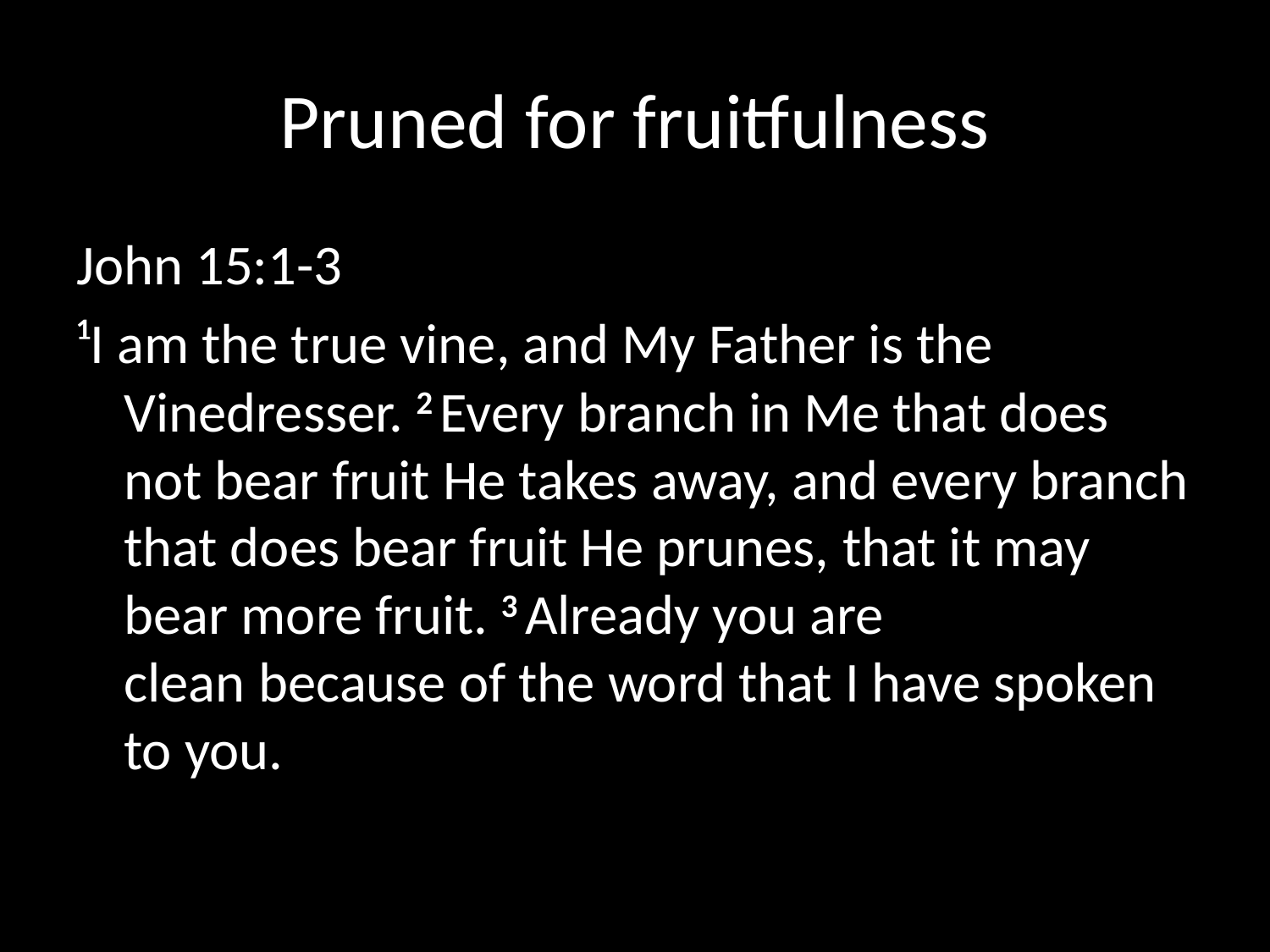

# Pruned for fruitfulness
John 15:1-3
¹I am the true vine, and My Father is the Vinedresser. 2 Every branch in Me that does not bear fruit He takes away, and every branch that does bear fruit He prunes, that it may bear more fruit. 3 Already you are clean because of the word that I have spoken to you.